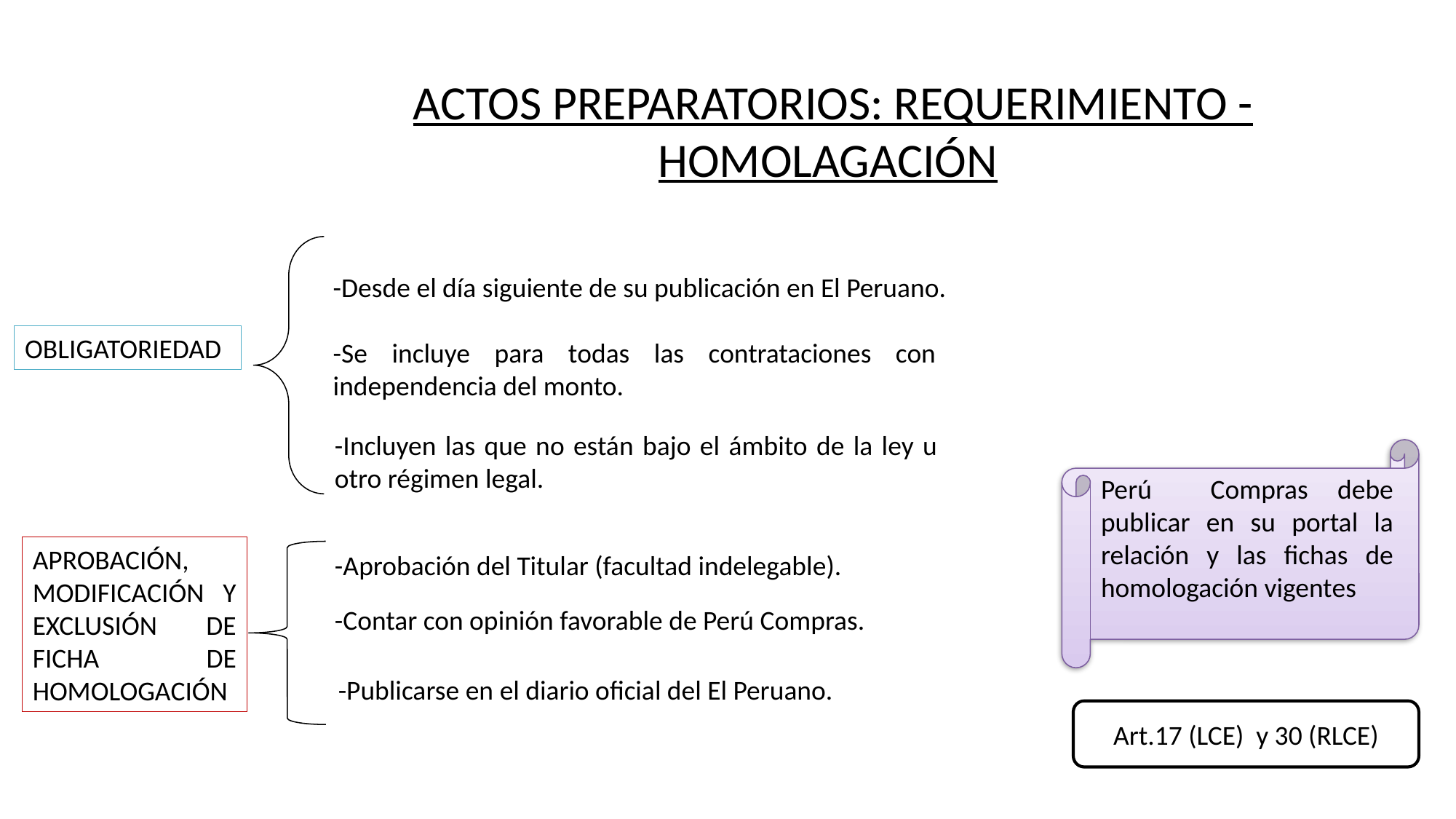

# ACTOS PREPARATORIOS: REQUERIMIENTO - HOMOLAGACIÓN

-Desde el día siguiente de su publicación en El Peruano.
OBLIGATORIEDAD
-Se incluye para todas las contrataciones con independencia del monto.
-Incluyen las que no están bajo el ámbito de la ley u otro régimen legal.
Perú  Compras debe publicar en su portal la relación y las fichas de homologación vigentes

APROBACIÓN, MODIFICACIÓN Y EXCLUSIÓN DE FICHA DE HOMOLOGACIÓN

-Aprobación del Titular (facultad indelegable).
-Contar con opinión favorable de Perú Compras.
-Publicarse en el diario oficial del El Peruano.

Art.17 (LCE)  y 30 (RLCE)